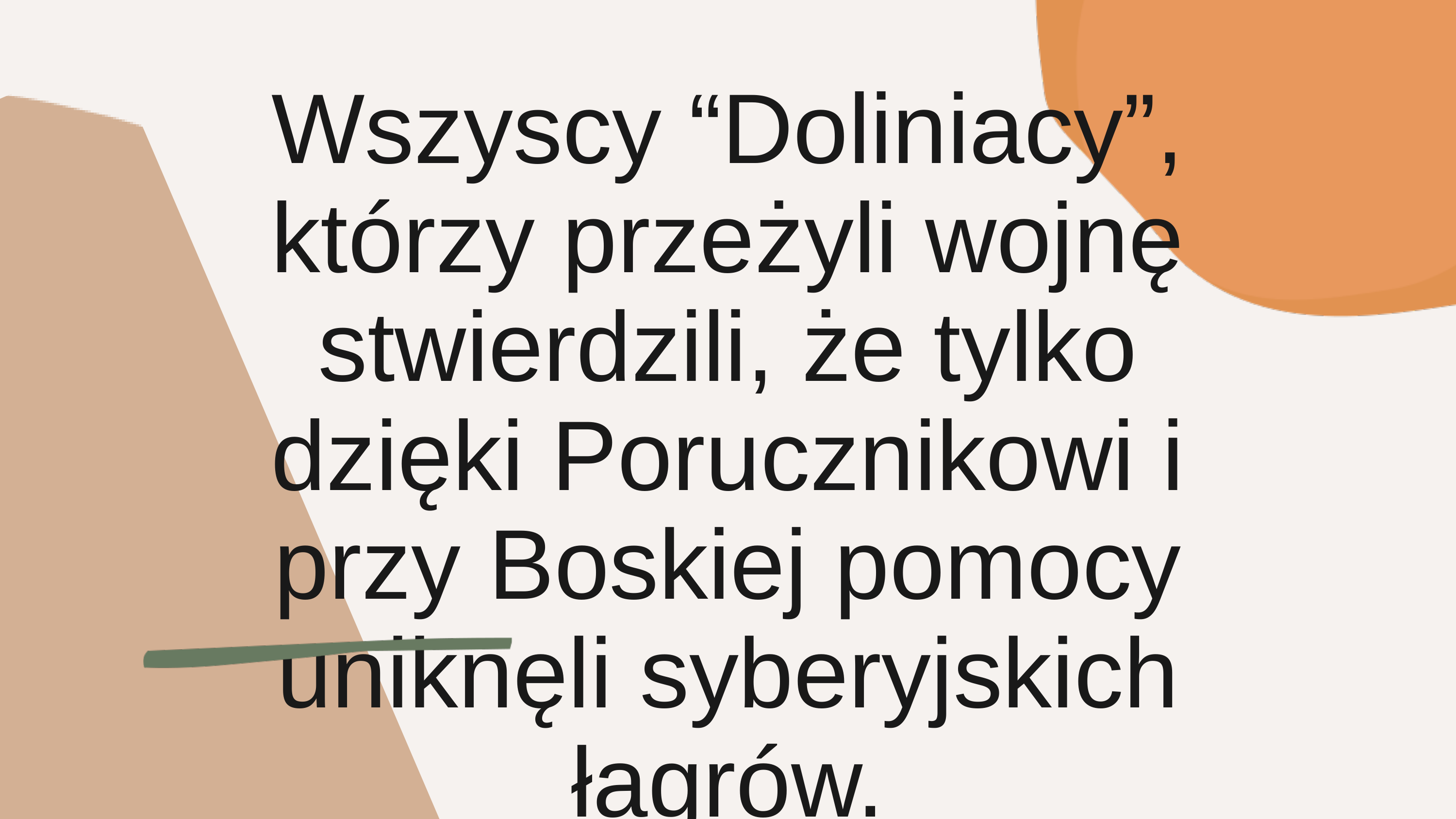

Wszyscy “Doliniacy”, którzy przeżyli wojnę stwierdzili, że tylko dzięki Porucznikowi i przy Boskiej pomocy uniknęli syberyjskich łagrów.